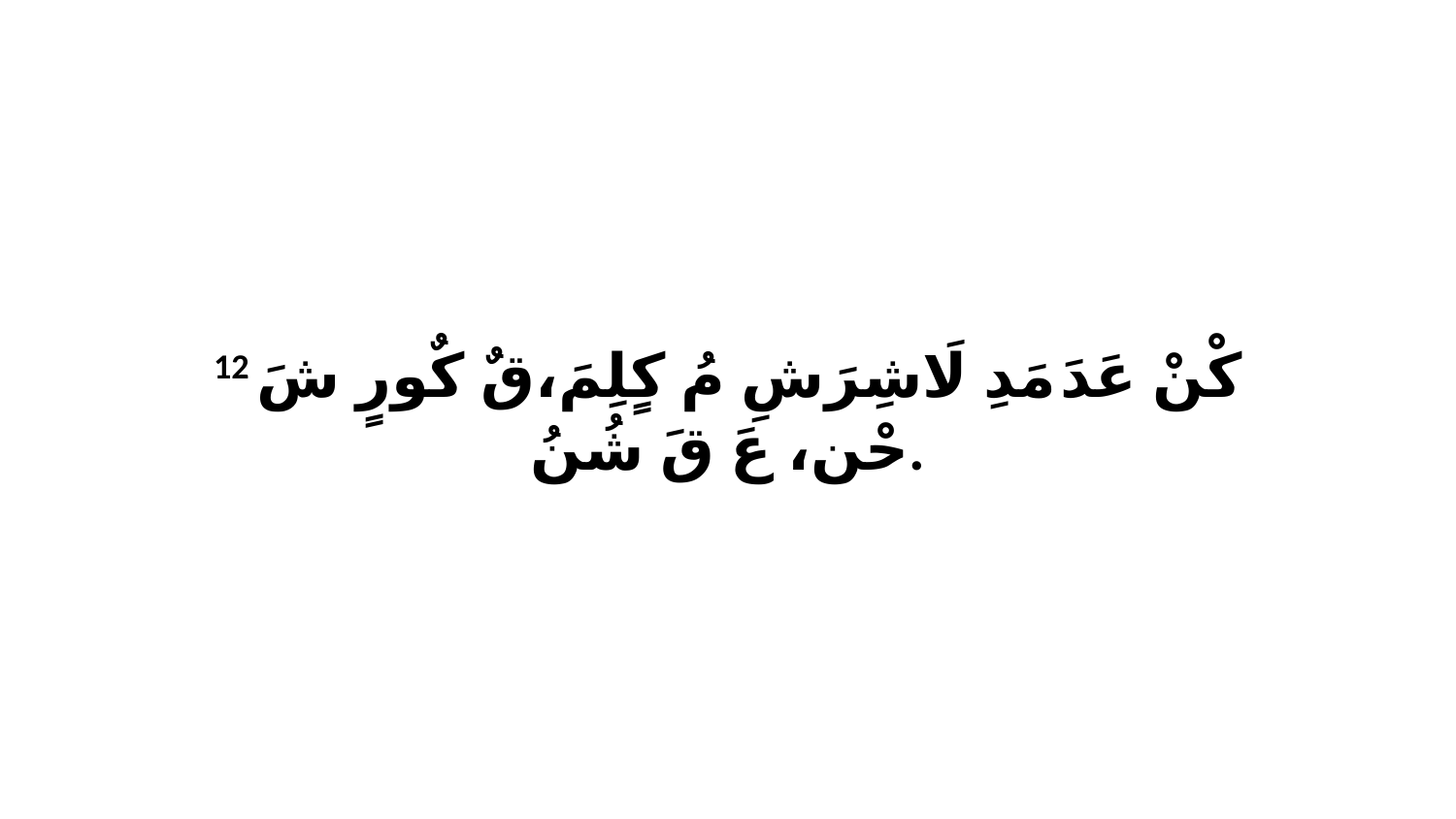

12 كْنْ عَدَ مَدِ لَاشِرَشِ مُ كٍلِمَ،قٌ كٌورٍ شَ حْن، عَ قَ شُنُ.